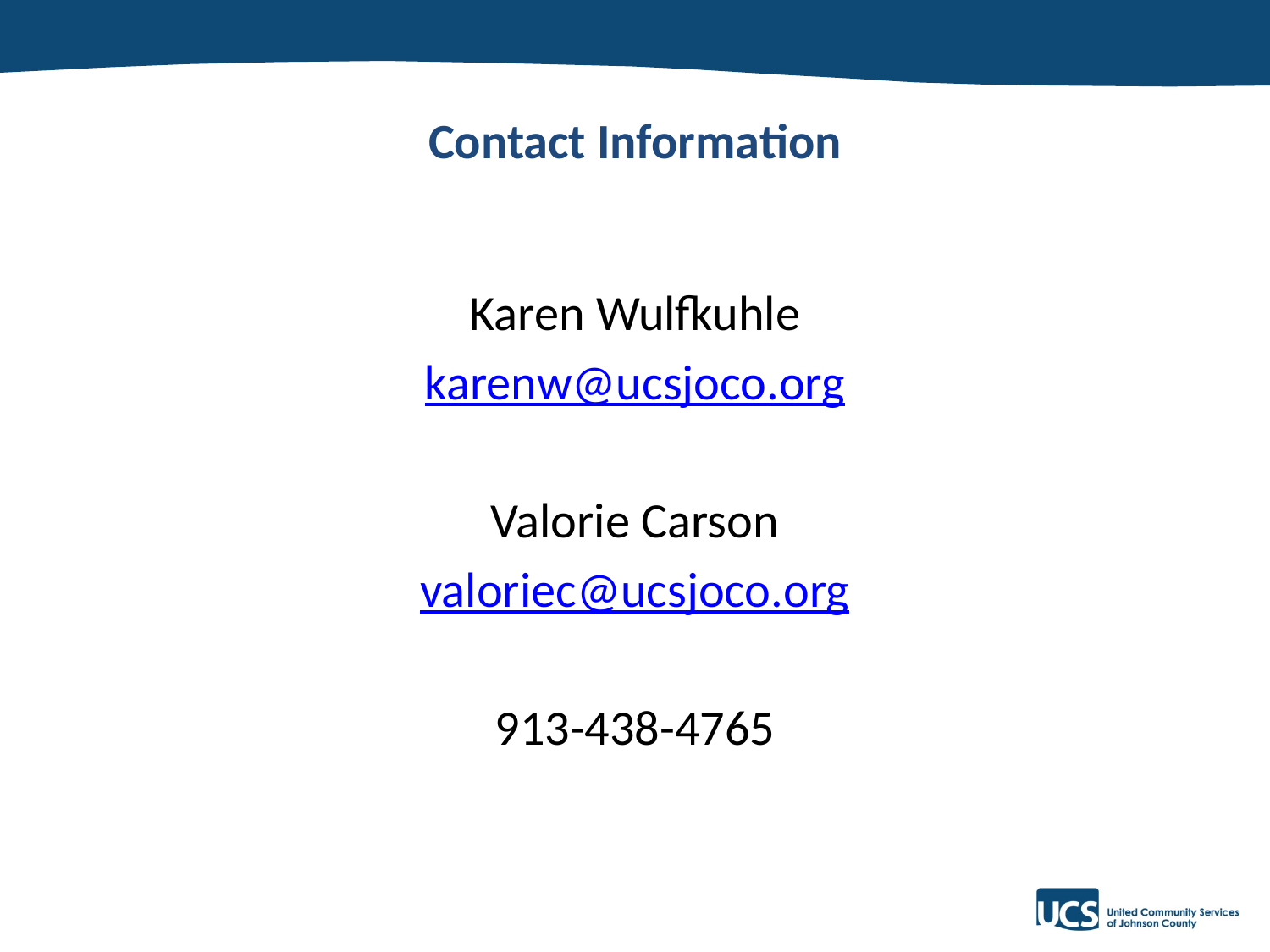

# Contact Information
Karen Wulfkuhle
karenw@ucsjoco.org

Valorie Carson
valoriec@ucsjoco.org

913-438-4765